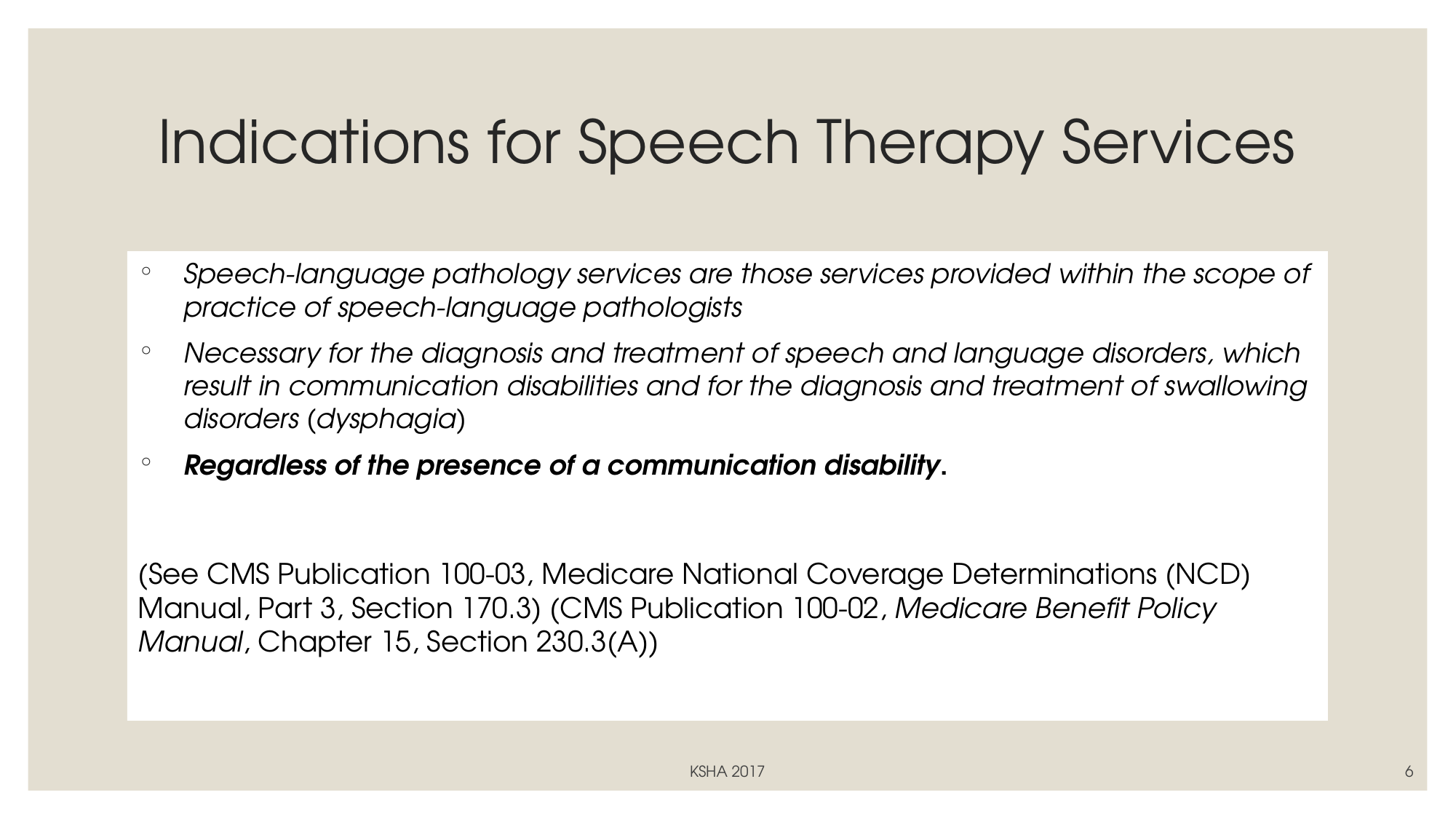

# Indications for Speech Therapy Services
Speech-language pathology services are those services provided within the scope of practice of speech-language pathologists
Necessary for the diagnosis and treatment of speech and language disorders, which result in communication disabilities and for the diagnosis and treatment of swallowing disorders (dysphagia)
Regardless of the presence of a communication disability.

(See CMS Publication 100-03, Medicare National Coverage Determinations (NCD) Manual, Part 3, Section 170.3) (CMS Publication 100-02, Medicare Benefit Policy Manual, Chapter 15, Section 230.3(A))

KSHA 2017
6